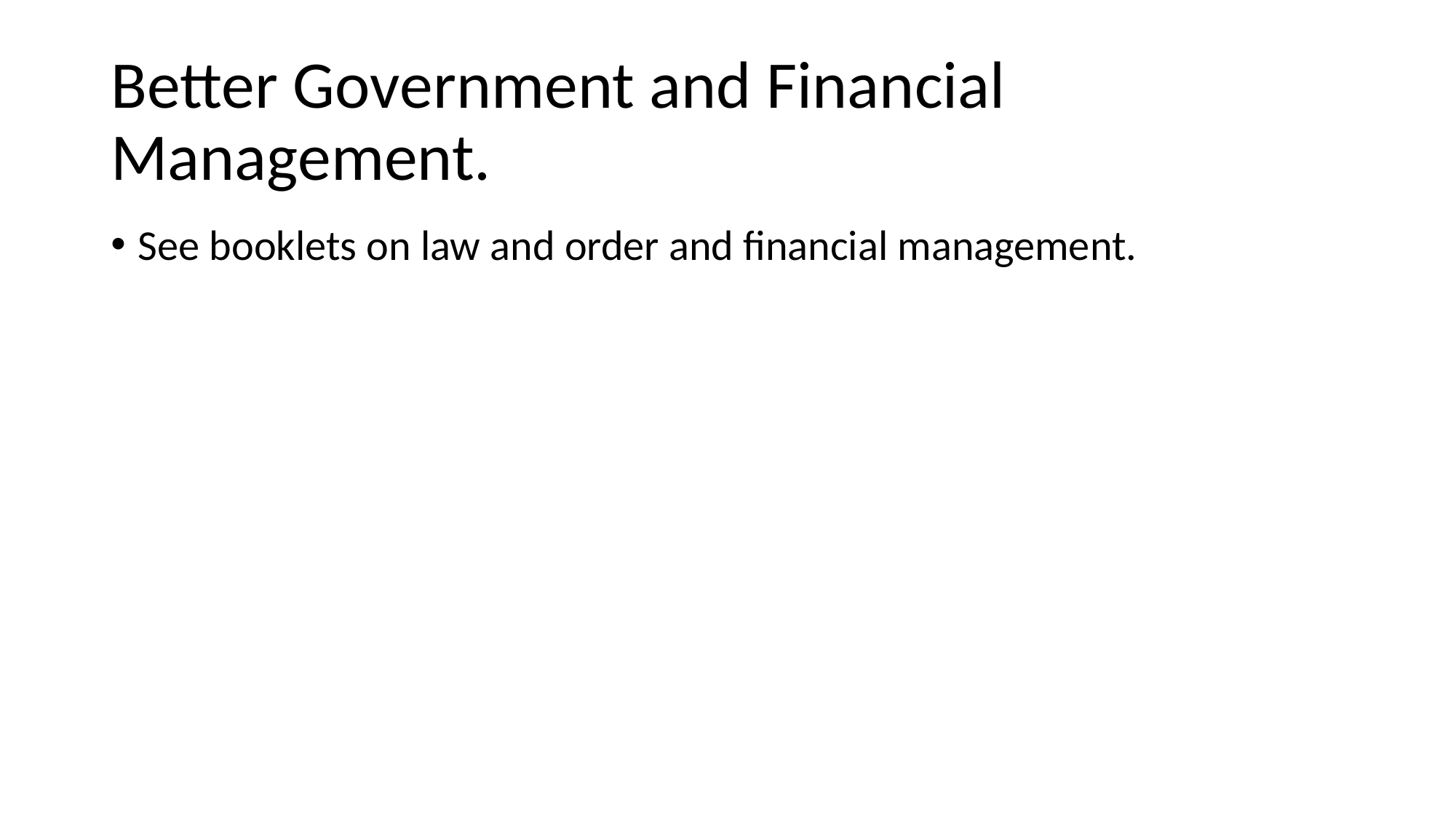

# Better Government and Financial Management.
See booklets on law and order and financial management.